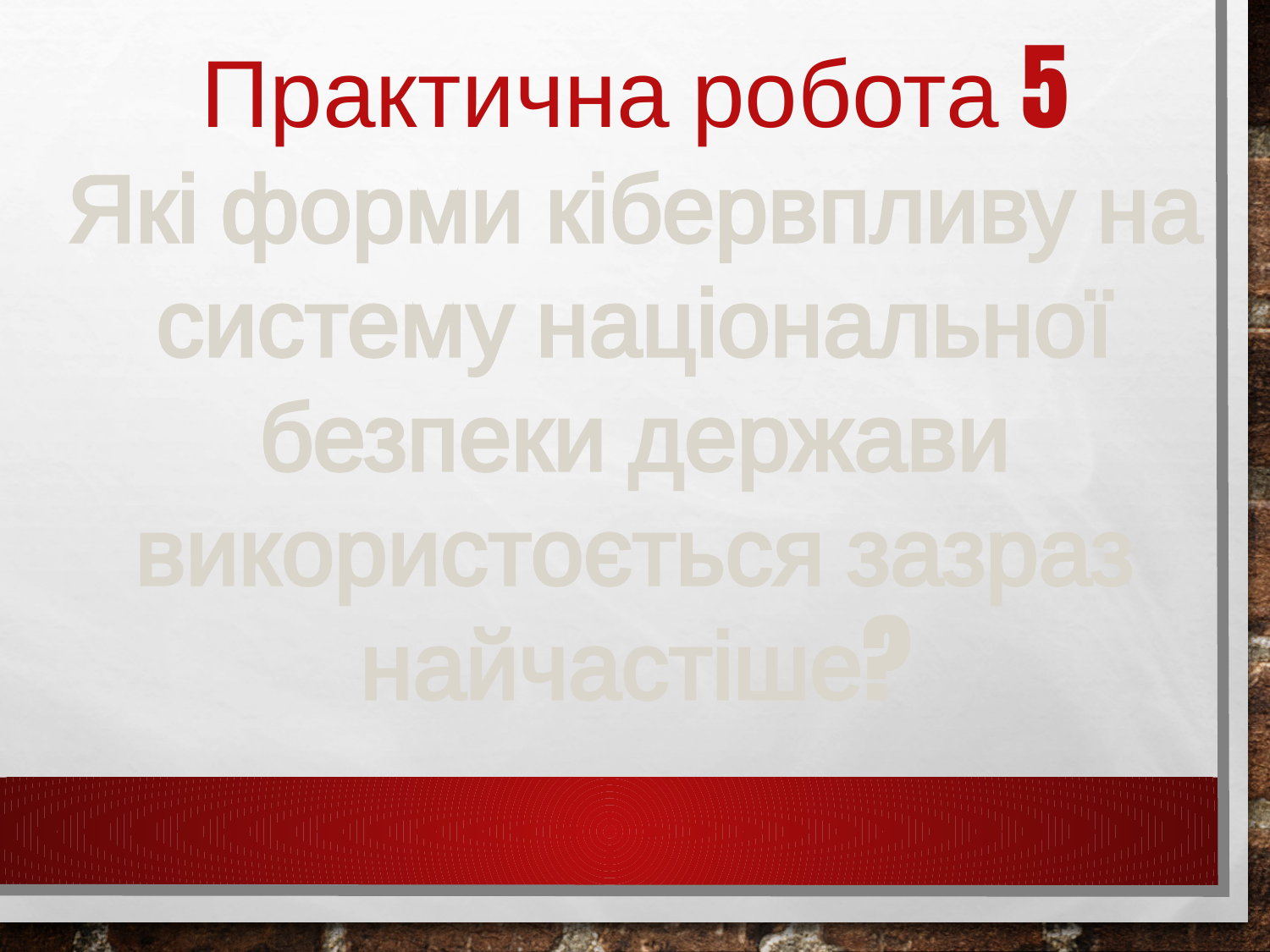

Практична робота 5
Які форми кібервпливу на систему національної безпеки держави використоється зазраз найчастіше?